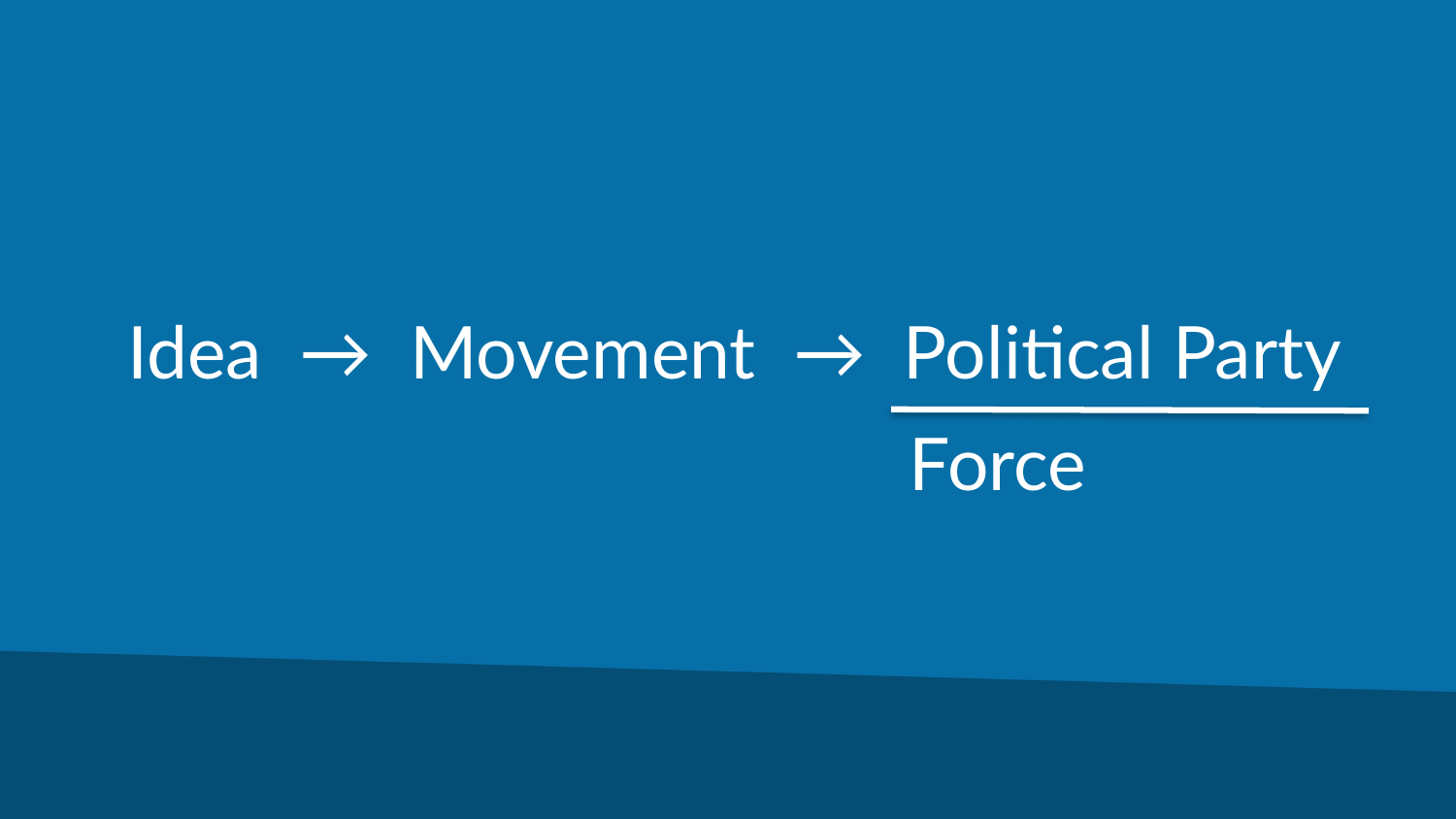

Idea  →  Movement  →  Political Party
Force